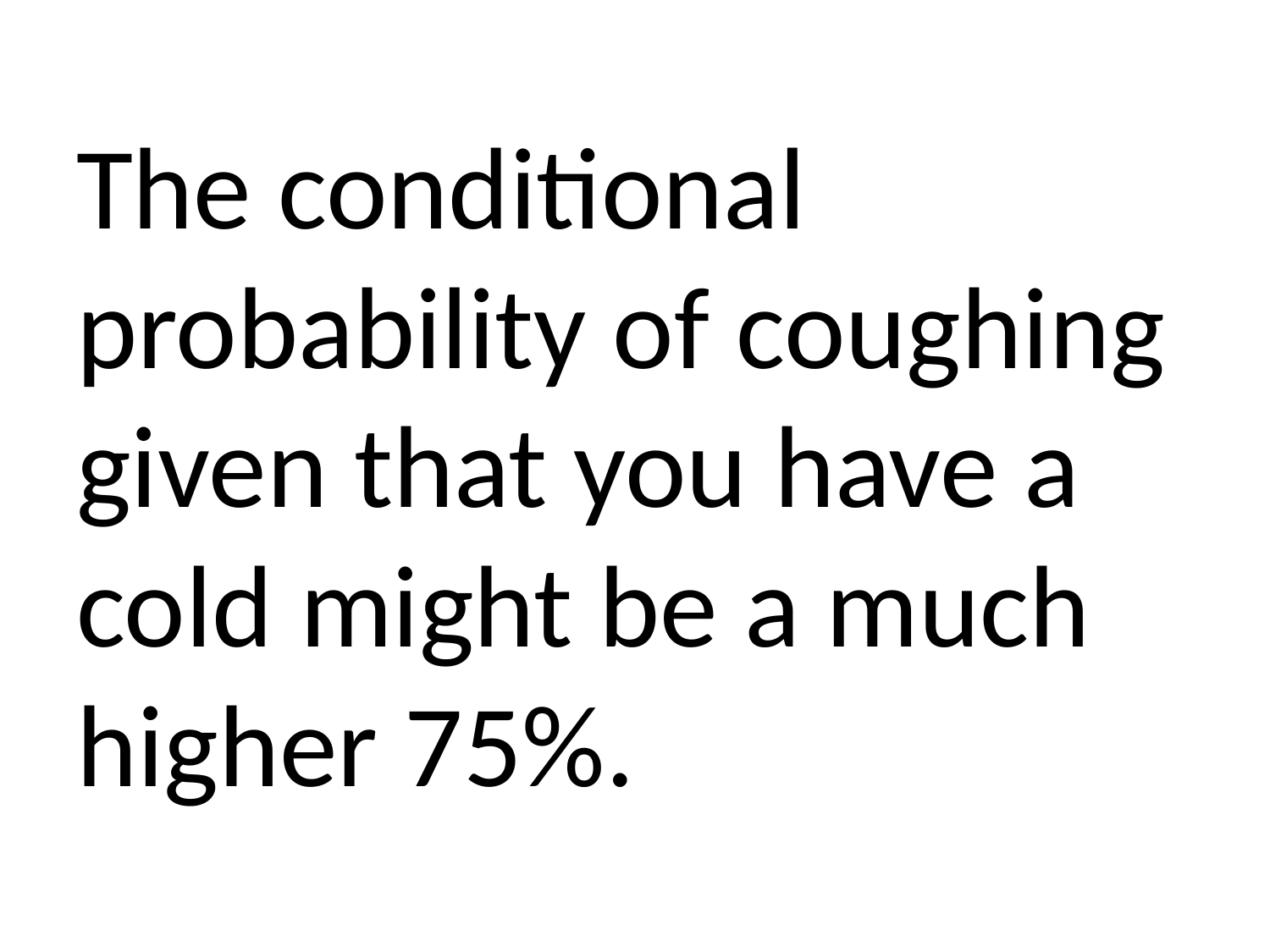

The conditional probability of coughing given that you have a cold might be a much higher 75%.